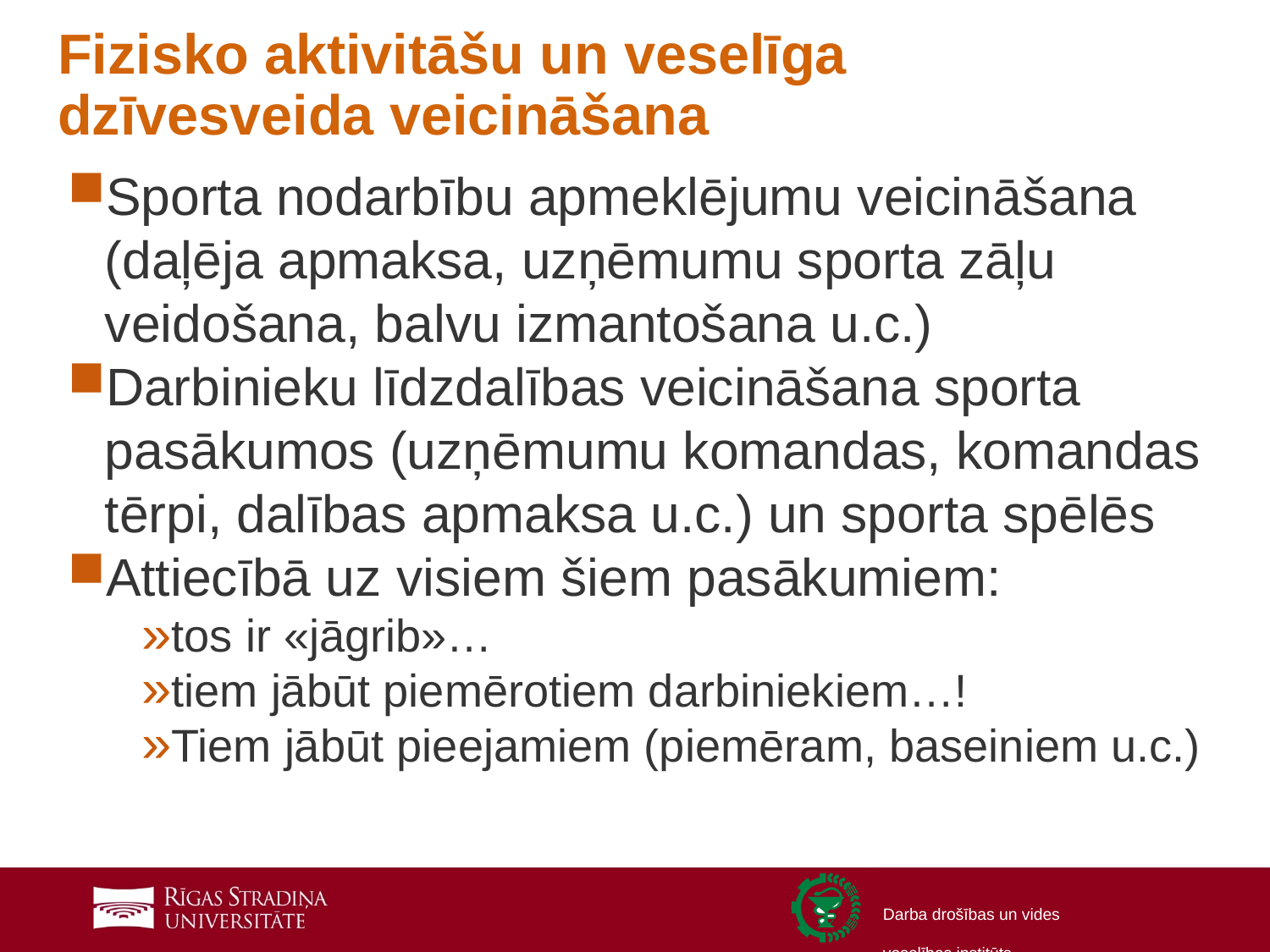

# Fizisko aktivitāšu un veselīga dzīvesveida veicināšana
Sporta nodarbību apmeklējumu veicināšana (daļēja apmaksa, uzņēmumu sporta zāļu veidošana, balvu izmantošana u.c.)
Darbinieku līdzdalības veicināšana sporta pasākumos (uzņēmumu komandas, komandas tērpi, dalības apmaksa u.c.) un sporta spēlēs
Attiecībā uz visiem šiem pasākumiem:
tos ir «jāgrib»…
tiem jābūt piemērotiem darbiniekiem…!
Tiem jābūt pieejamiem (piemēram, baseiniem u.c.)